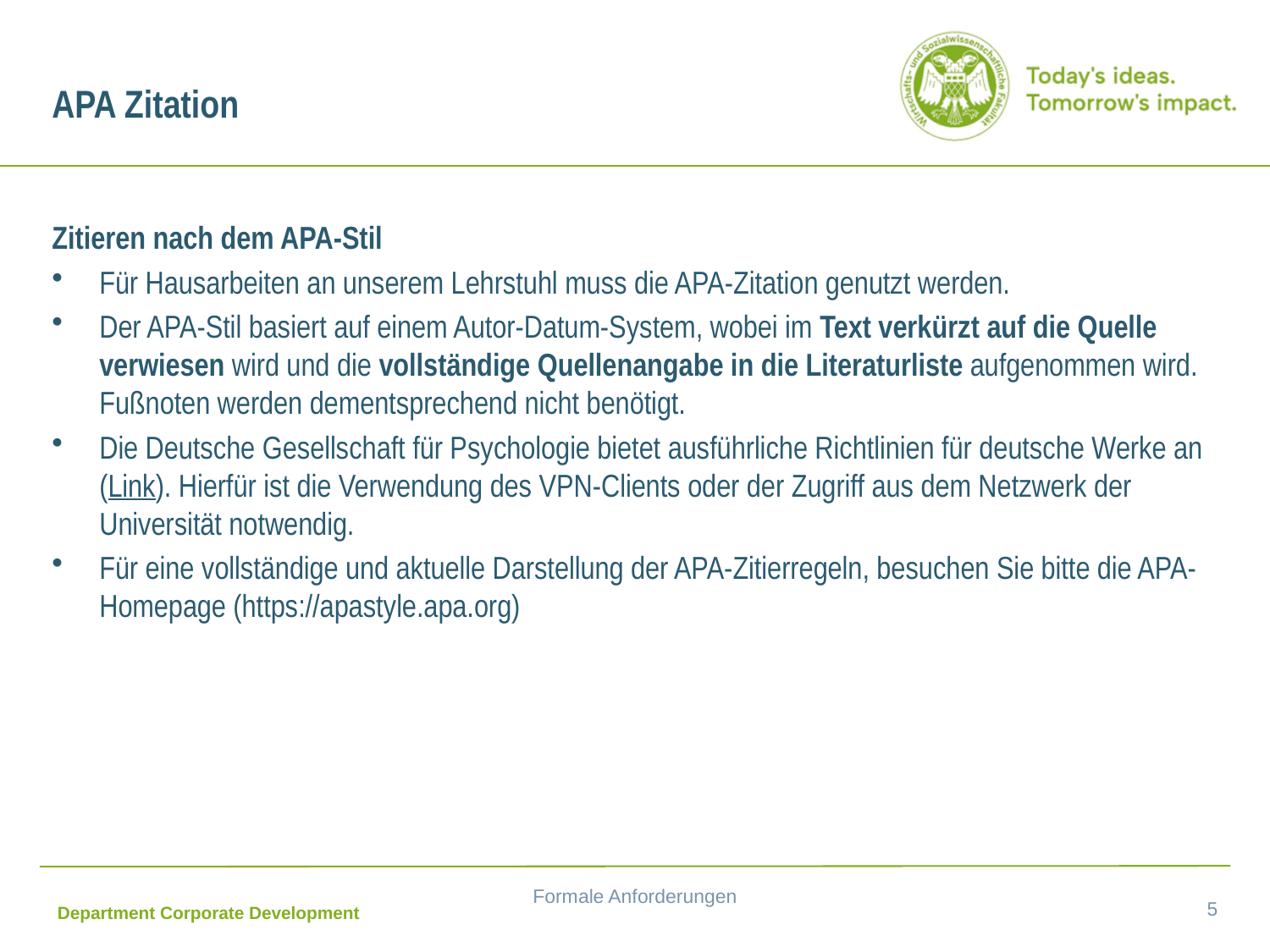

# APA Zitation
Zitieren nach dem APA-Stil
Für Hausarbeiten an unserem Lehrstuhl muss die APA-Zitation genutzt werden.
Der APA-Stil basiert auf einem Autor-Datum-System, wobei im Text verkürzt auf die Quelle verwiesen wird und die vollständige Quellenangabe in die Literaturliste aufgenommen wird. Fußnoten werden dementsprechend nicht benötigt.
Die Deutsche Gesellschaft für Psychologie bietet ausführliche Richtlinien für deutsche Werke an
(Link). Hierfür ist die Verwendung des VPN-Clients oder der Zugriff aus dem Netzwerk der Universität notwendig.
Für eine vollständige und aktuelle Darstellung der APA-Zitierregeln, besuchen Sie bitte die APA-Homepage (https://apastyle.apa.org)